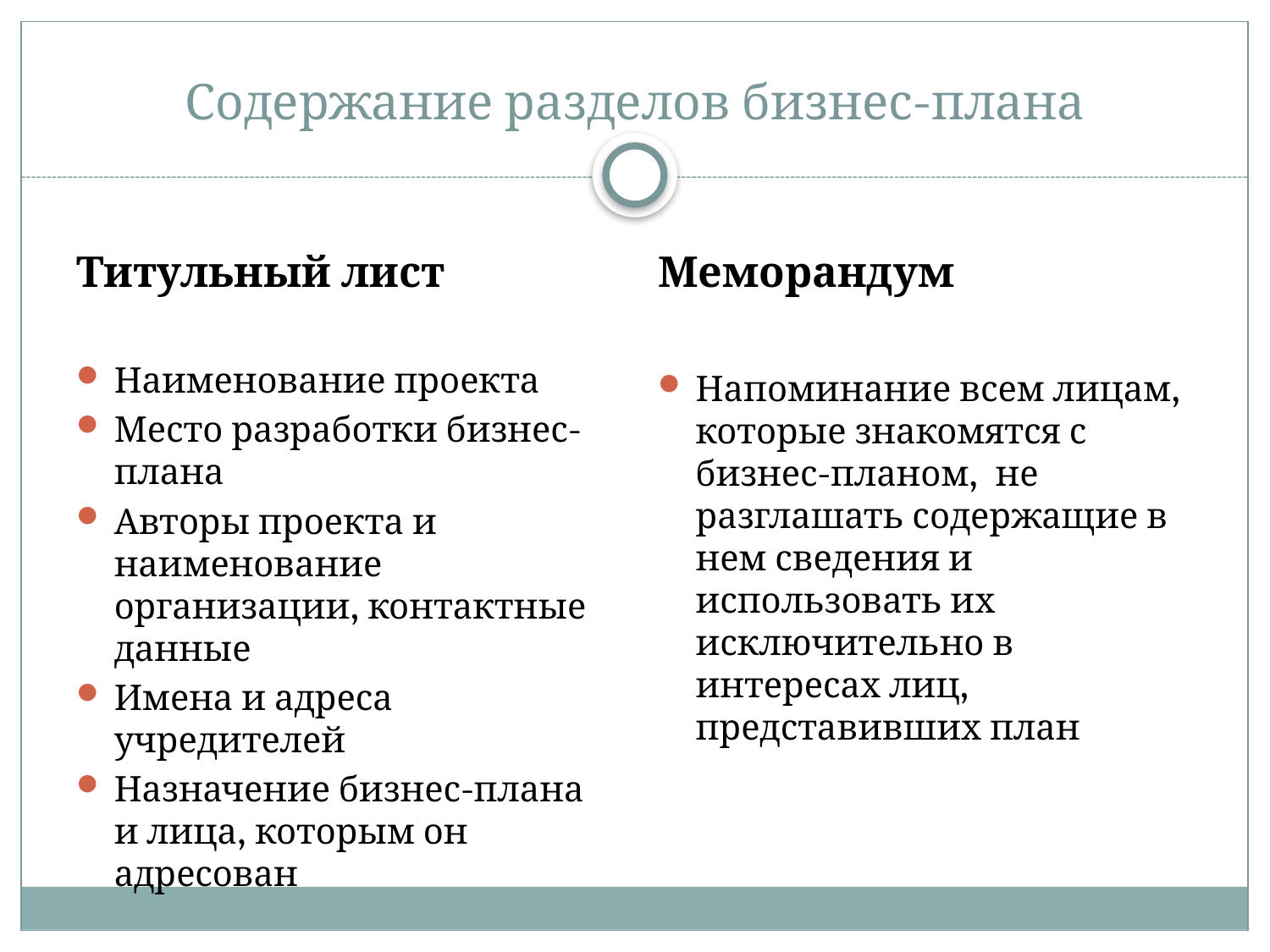

# Содержание разделов бизнес-плана
Титульный лист
Меморандум

Наименование проекта
Место разработки бизнес-плана
Авторы проекта и наименование организации, контактные данные
Имена и адреса учредителей
Назначение бизнес-плана и лица, которым он адресован

Напоминание всем лицам, которые знакомятся с бизнес-планом,  не разглашать содержащие в нем сведения и использовать их исключительно в интересах лиц, представивших план